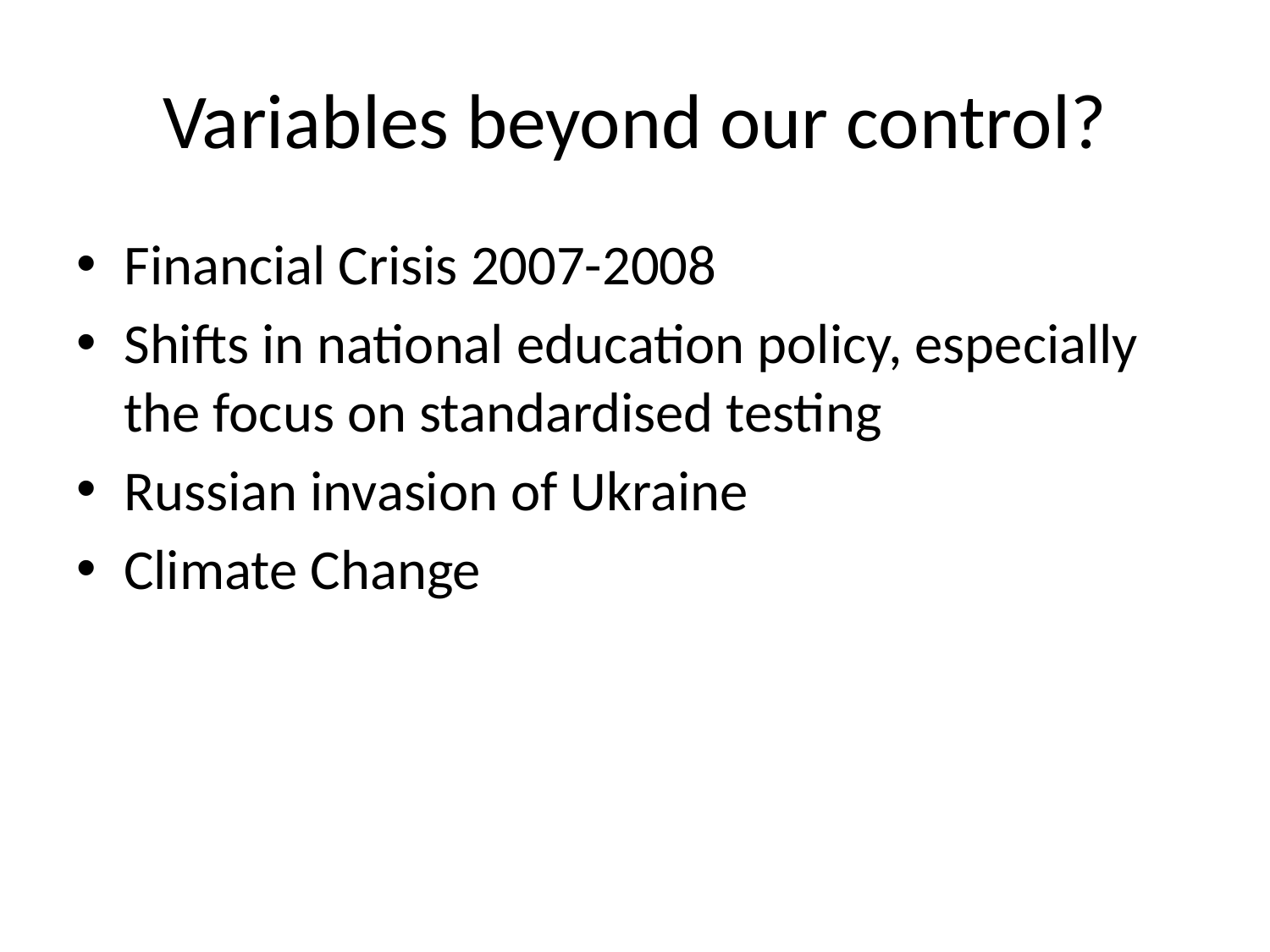

# Variables beyond our control?
Financial Crisis 2007-2008
Shifts in national education policy, especially the focus on standardised testing
Russian invasion of Ukraine
Climate Change